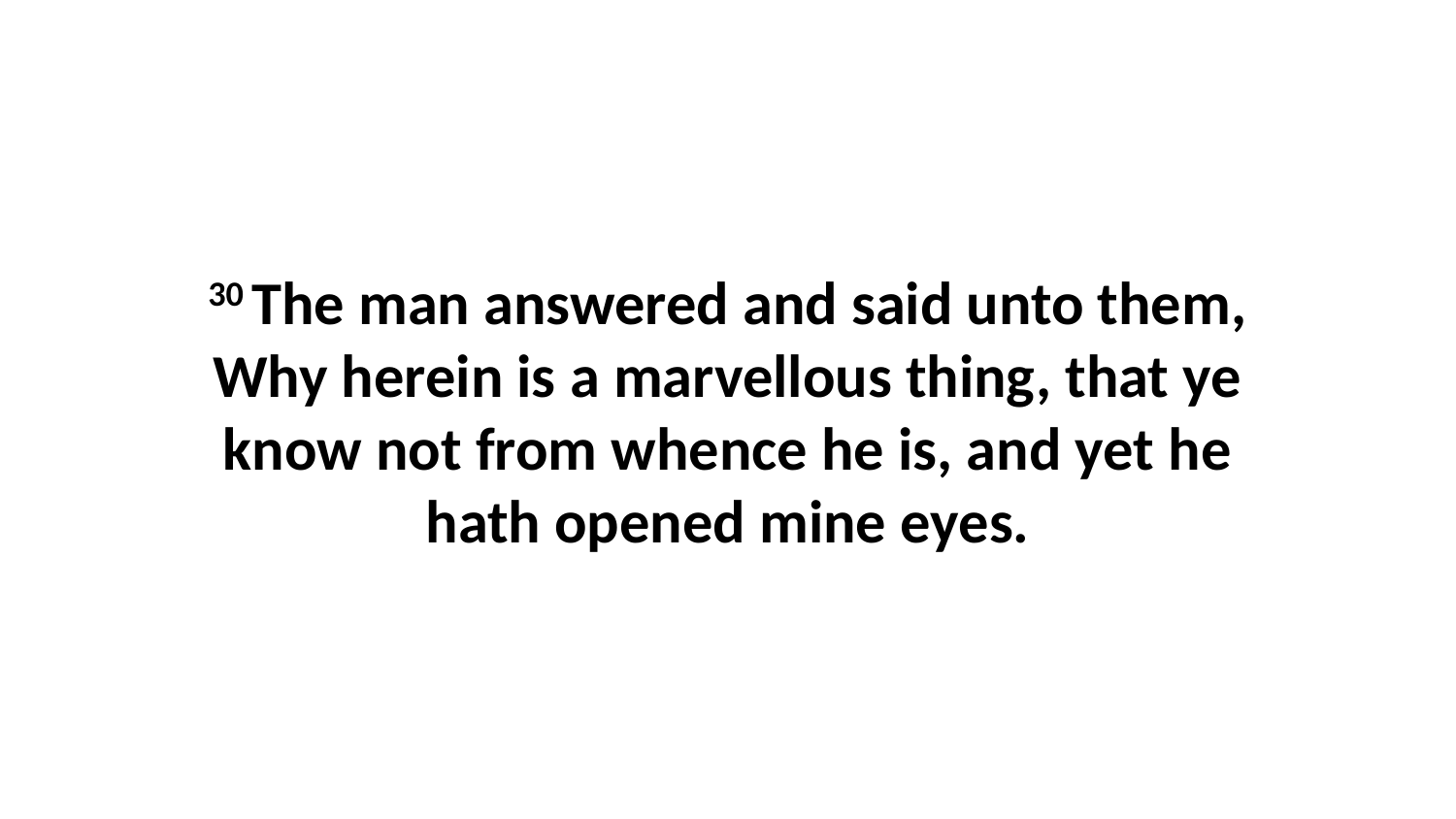

30 The man answered and said unto them, Why herein is a marvellous thing, that ye know not from whence he is, and yet he hath opened mine eyes.